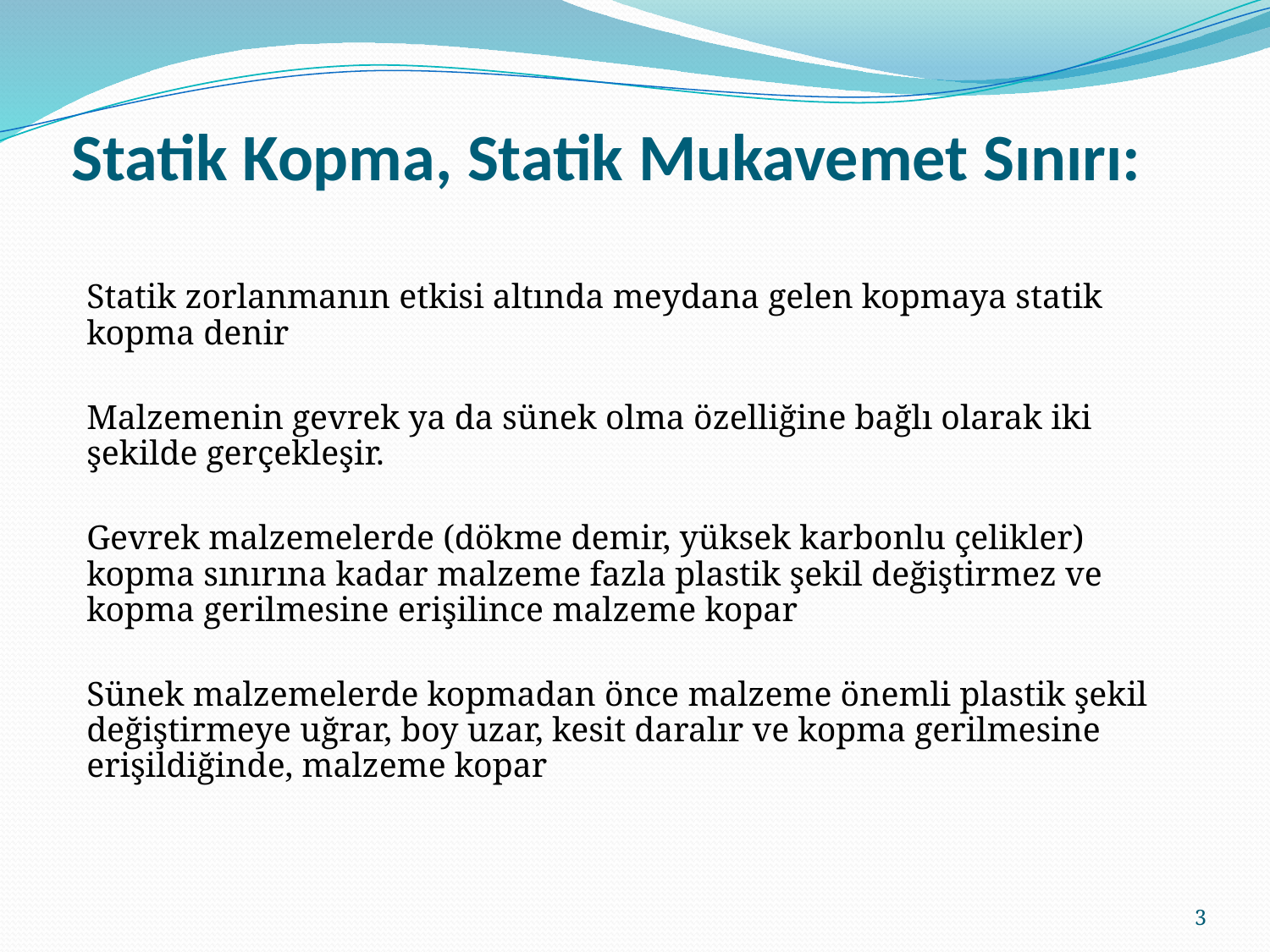

# Statik Kopma, Statik Mukavemet Sınırı:
Statik zorlanmanın etkisi altında meydana gelen kopmaya statik kopma denir

Malzemenin gevrek ya da sünek olma özelliğine bağlı olarak iki şekilde gerçekleşir.

Gevrek malzemelerde (dökme demir, yüksek karbonlu çelikler) kopma sınırına kadar malzeme fazla plastik şekil değiştirmez ve kopma gerilmesine erişilince malzeme kopar

Sünek malzemelerde kopmadan önce malzeme önemli plastik şekil değiştirmeye uğrar, boy uzar, kesit daralır ve kopma gerilmesine erişildiğinde, malzeme kopar
3